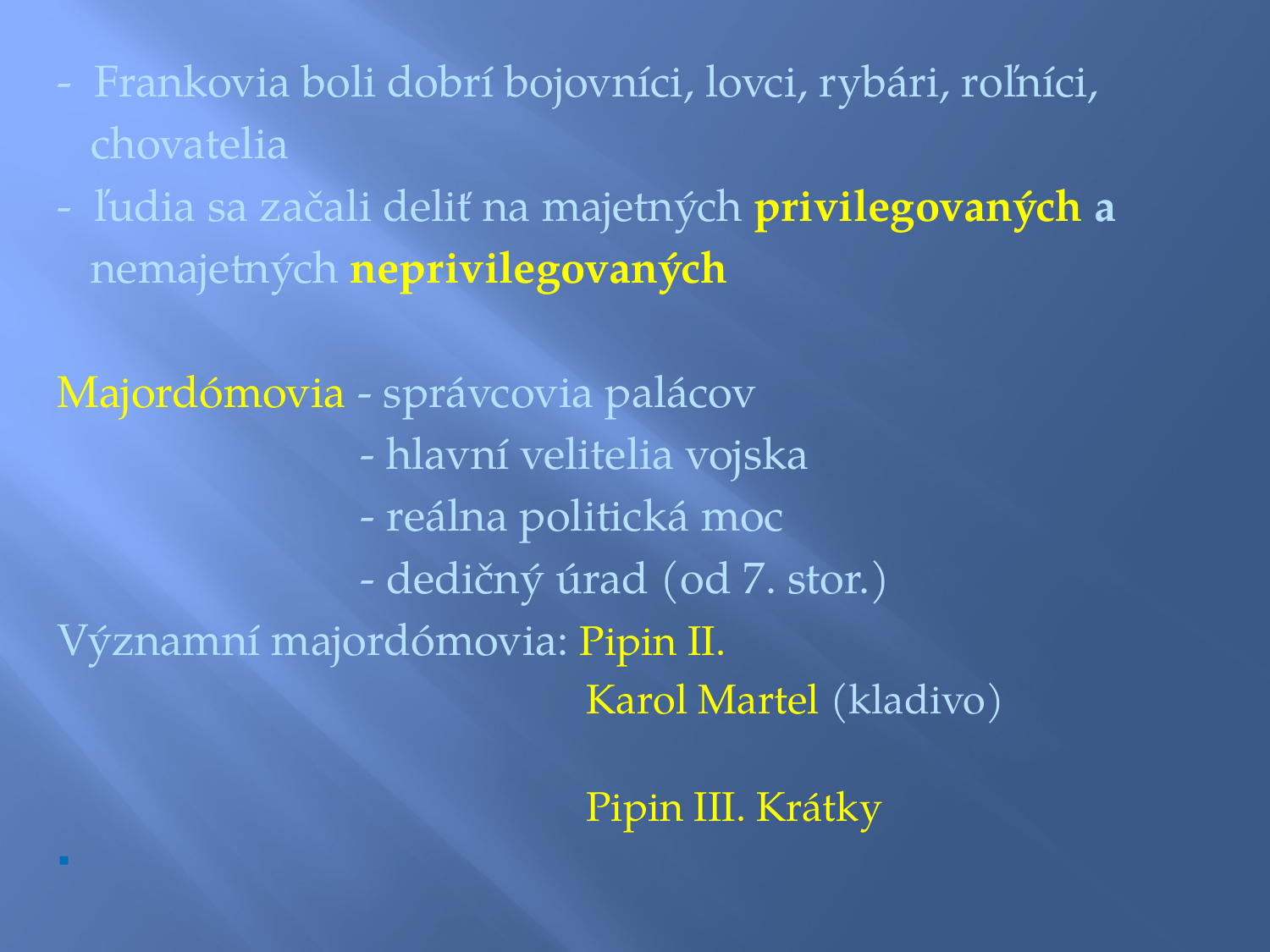

#
-  Frankovia boli dobrí bojovníci, lovci, rybári, roľníci,
   chovatelia
-  ľudia sa začali deliť na majetných privilegovaných a
   nemajetných neprivilegovaných

Majordómovia - správcovia palácov
                           - hlavní velitelia vojska
                           - reálna politická moc
                           - dedičný úrad (od 7. stor.)
Významní majordómovia: Pipin II.
                                                   Karol Martel (kladivo)
                                                   Pipin III. Krátky